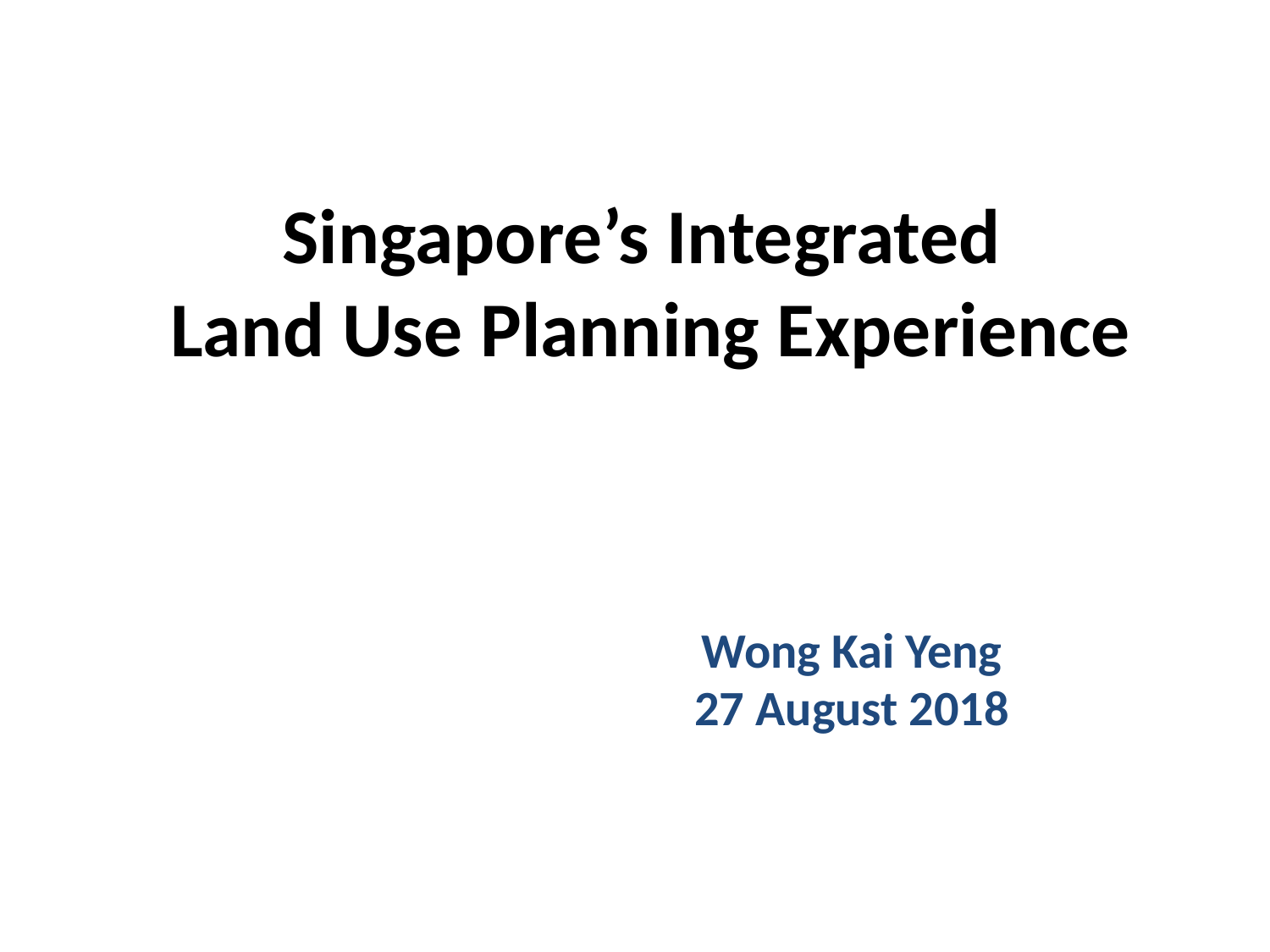

Singapore’s Integrated
Land Use Planning Experience
Wong Kai Yeng
27 August 2018